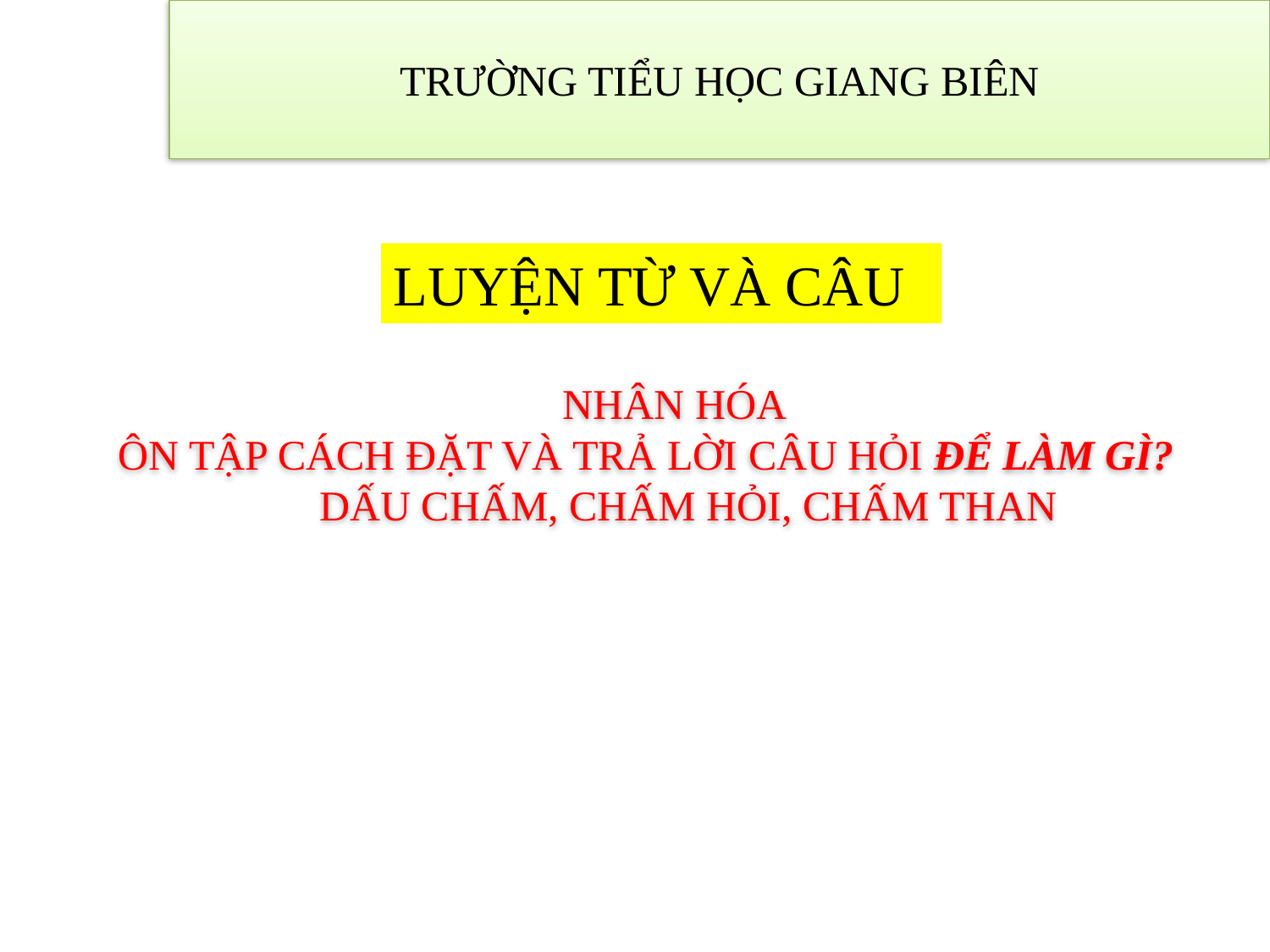

TRƯỜNG TIỂU HỌC GIANG BIÊN
LUYỆN TỪ VÀ CÂU
                                          NHÂN HÓA
ÔN TẬP CÁCH ĐẶT VÀ TRẢ LỜI CÂU HỎI ĐỂ LÀM GÌ?
                   DẤU CHẤM, CHẤM HỎI, CHẤM THAN